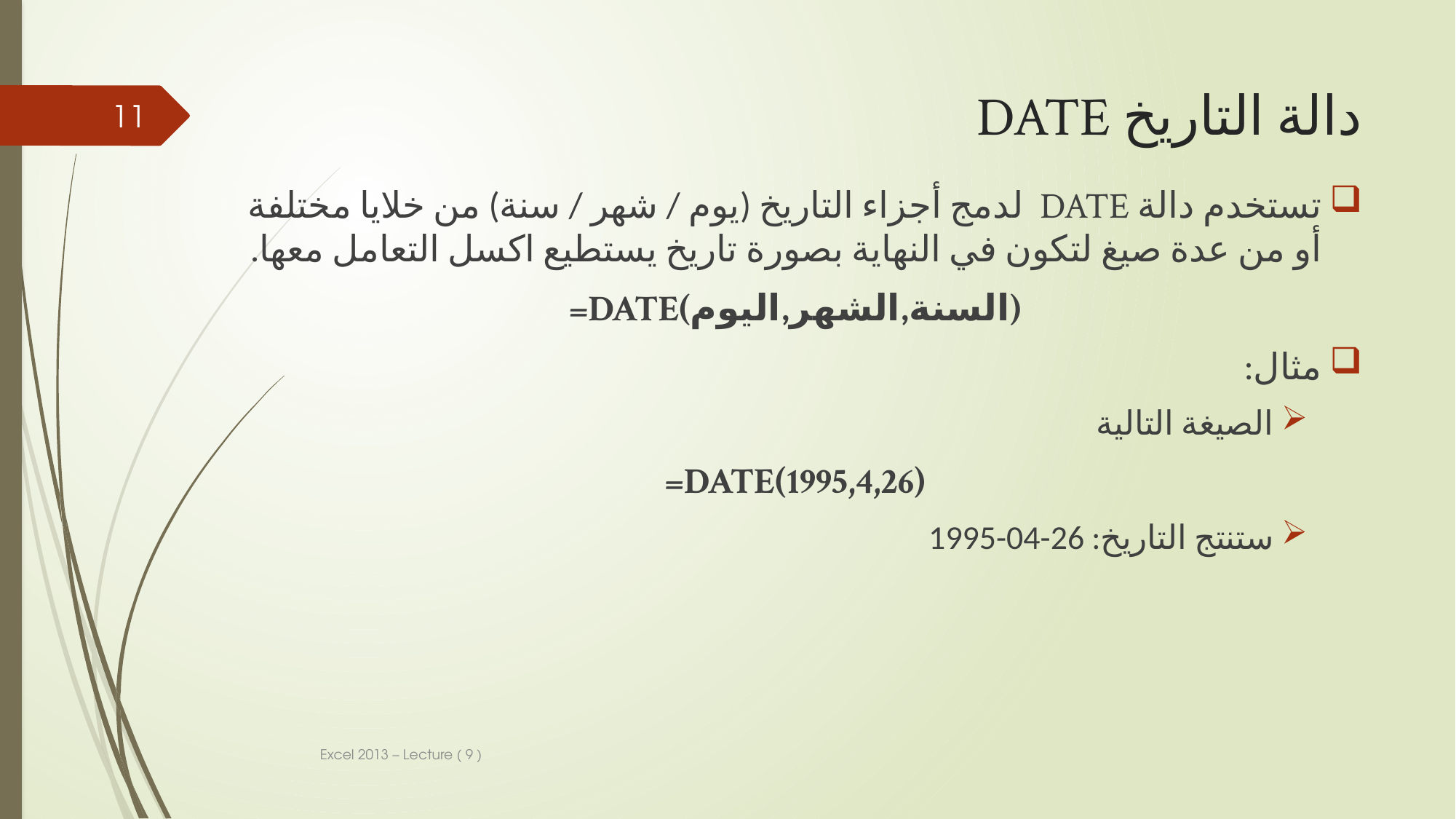

# دالة التاريخ DATE
11
تستخدم دالة DATE  لدمج أجزاء التاريخ (يوم / شهر / سنة) من خلايا مختلفة أو من عدة صيغ لتكون في النهاية بصورة تاريخ يستطيع اكسل التعامل معها.
=DATE(السنة,الشهر,اليوم)
مثال:
الصيغة التالية
=DATE(1995,4,26)
ستنتج التاريخ: 26-04-1995
Excel 2013 – Lecture ( 9 )